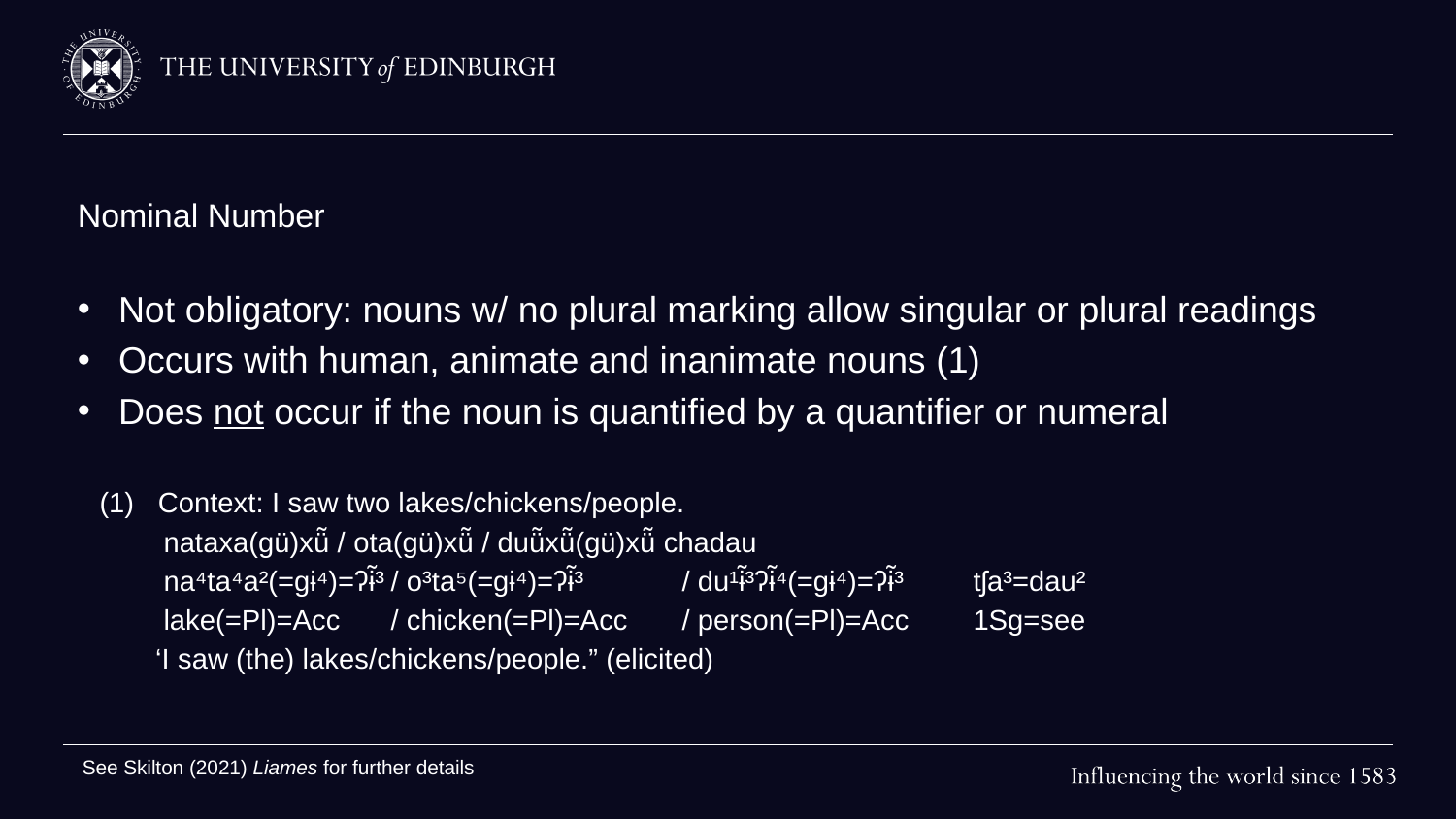

# Nominal Number
Not obligatory: nouns w/ no plural marking allow singular or plural readings
Occurs with human, animate and inanimate nouns (1)
Does not occur if the noun is quantified by a quantifier or numeral
(1)   Context: I saw two lakes/chickens/people.
        nataxa(gü)xü̃ / ota(gü)xü̃ / duü̃xü̃(gü)xü̃ chadau
        na⁴ta⁴a²(=gɨ⁴)=ʔɨ̃³	/ o³ta⁵(=gɨ⁴)=ʔɨ̃³	/ du¹ɨ̃³ʔɨ̃⁴(=gɨ⁴)=ʔɨ̃³	tʃa³=dau²
        lake(=Pl)=Acc	/ chicken(=Pl)=Acc	/ person(=Pl)=Acc	1Sg=see
       ‘I saw (the) lakes/chickens/people.” (elicited)
See Skilton (2021) Liames for further details